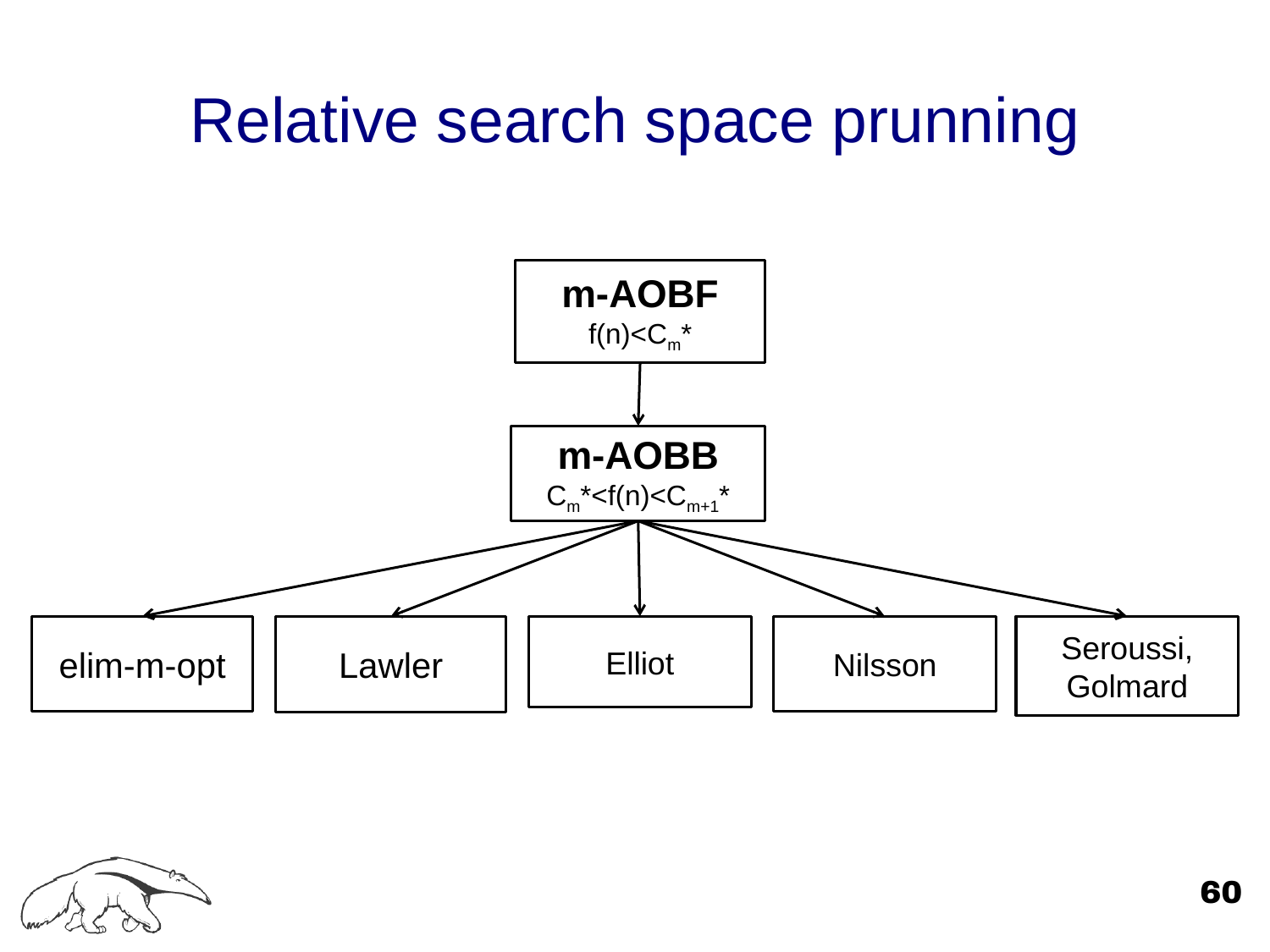

Relative search space prunning
m-AOBF
f(n)<Cm*
m-AOBB
Cm*<f(n)<Cm+1*
elim-m-opt
Lawler
Elliot
Nilsson
Seroussi,
Golmard
60